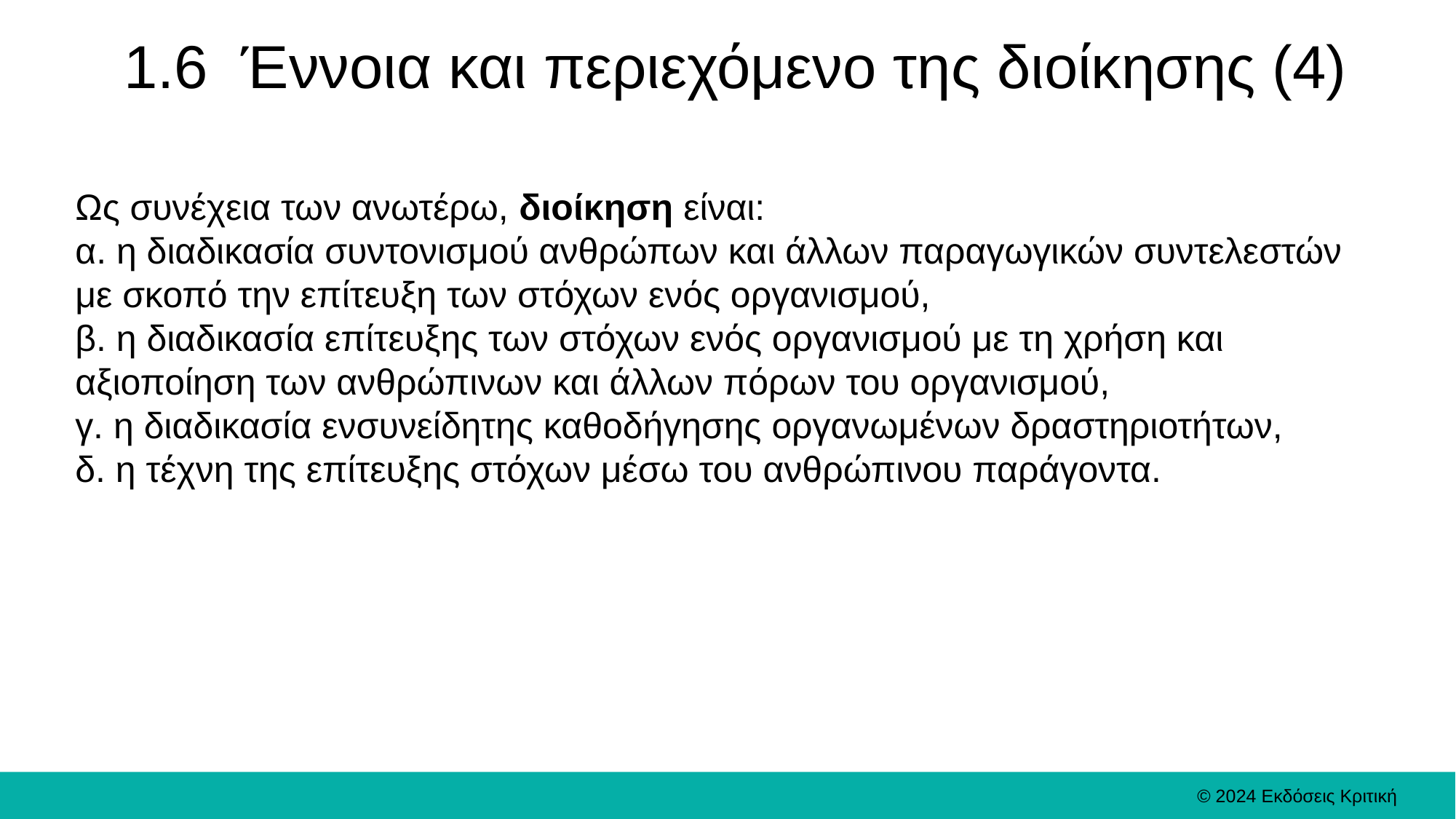

# 1.6  Έννοια και περιεχόμενο της διοίκησης (4)
Ως συνέχεια των ανωτέρω, διοίκηση είναι:
α. η διαδικασία συντονισμού ανθρώπων και άλλων παραγωγικών συντελεστών με σκοπό την επίτευξη των στόχων ενός οργανισμού,
β. η διαδικασία επίτευξης των στόχων ενός οργανισμού με τη χρήση και αξιοποίηση των ανθρώπινων και άλλων πόρων του οργανισμού,
γ. η διαδικασία ενσυνείδητης καθοδήγησης οργανωμένων δραστηριοτήτων,
δ. η τέχνη της επίτευξης στόχων μέσω του ανθρώπινου παράγοντα.

© 2024 Εκδόσεις Κριτική